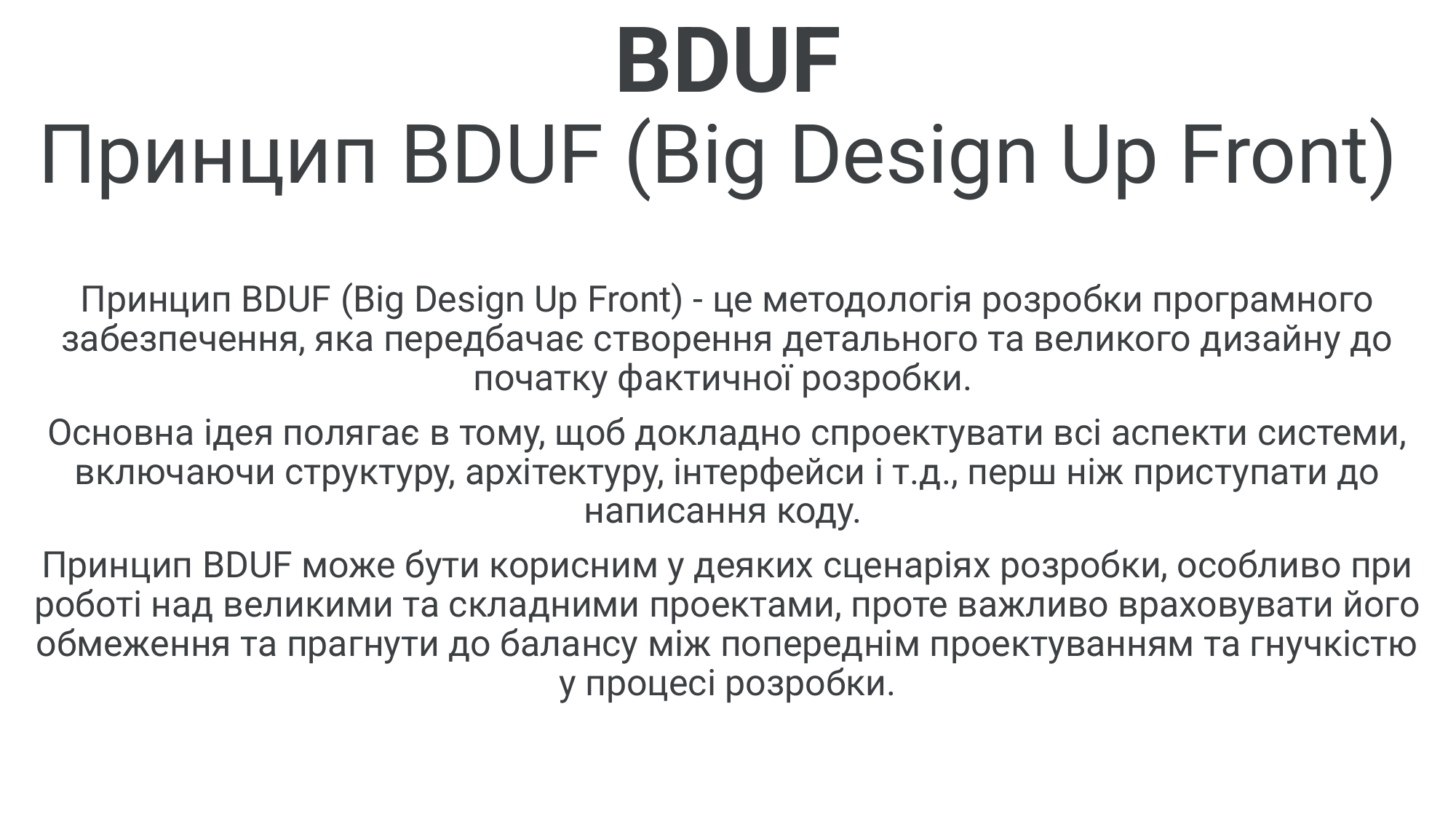

# BDUF Принцип BDUF (Big Design Up Front)

Принцип BDUF (Big Design Up Front) - це методологія розробки програмного забезпечення, яка передбачає створення детального та великого дизайну до початку фактичної розробки.
Основна ідея полягає в тому, щоб докладно спроектувати всі аспекти системи, включаючи структуру, архітектуру, інтерфейси і т.д., перш ніж приступати до написання коду.
Принцип BDUF може бути корисним у деяких сценаріях розробки, особливо при роботі над великими та складними проектами, проте важливо враховувати його обмеження та прагнути до балансу між попереднім проектуванням та гнучкістю у процесі розробки.